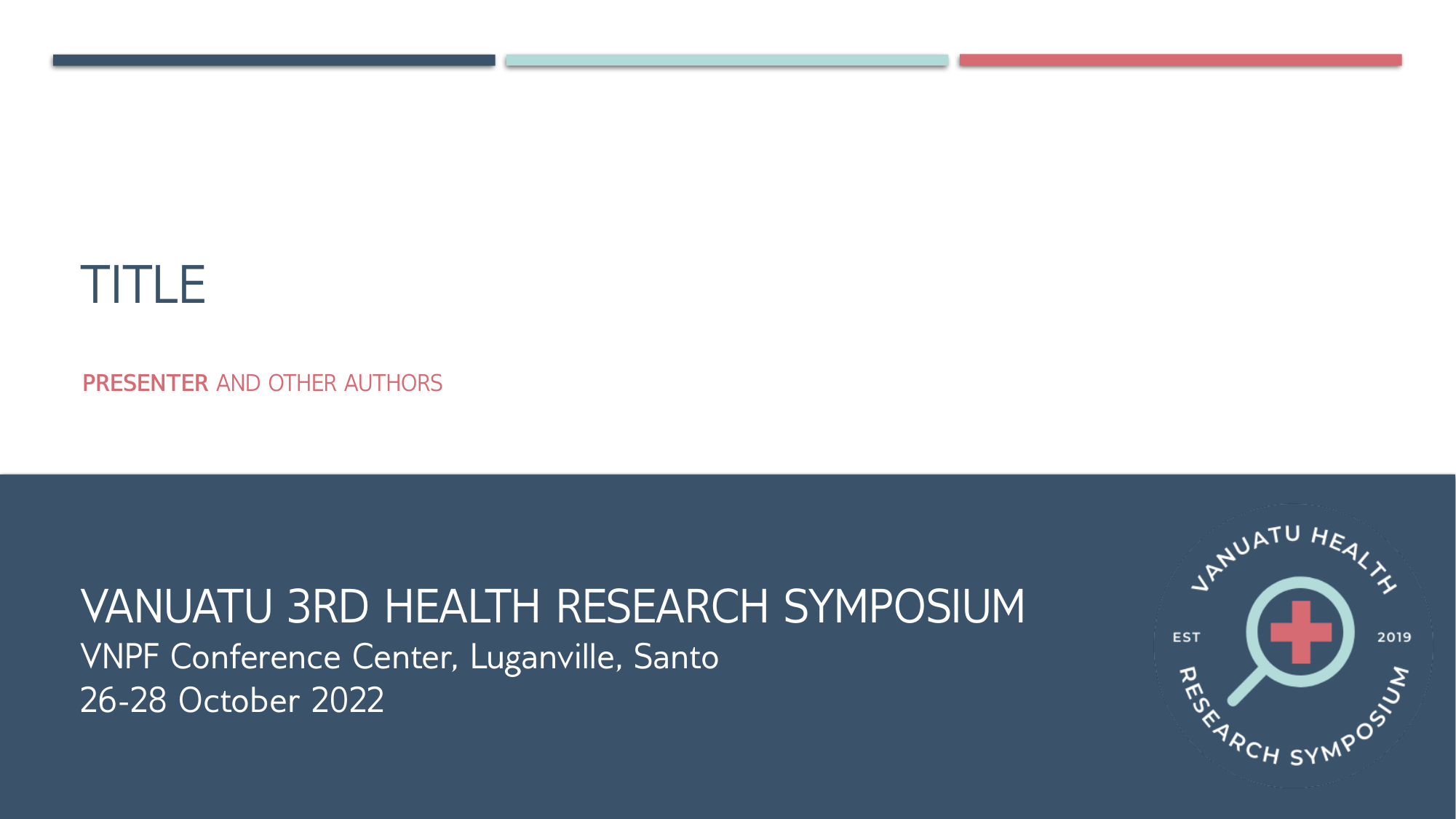

# Title
Presenter and OTHER authors
Vanuatu 3RD Health Research Symposium
VNPF Conference Center, Luganville, Santo
26-28 October 2022